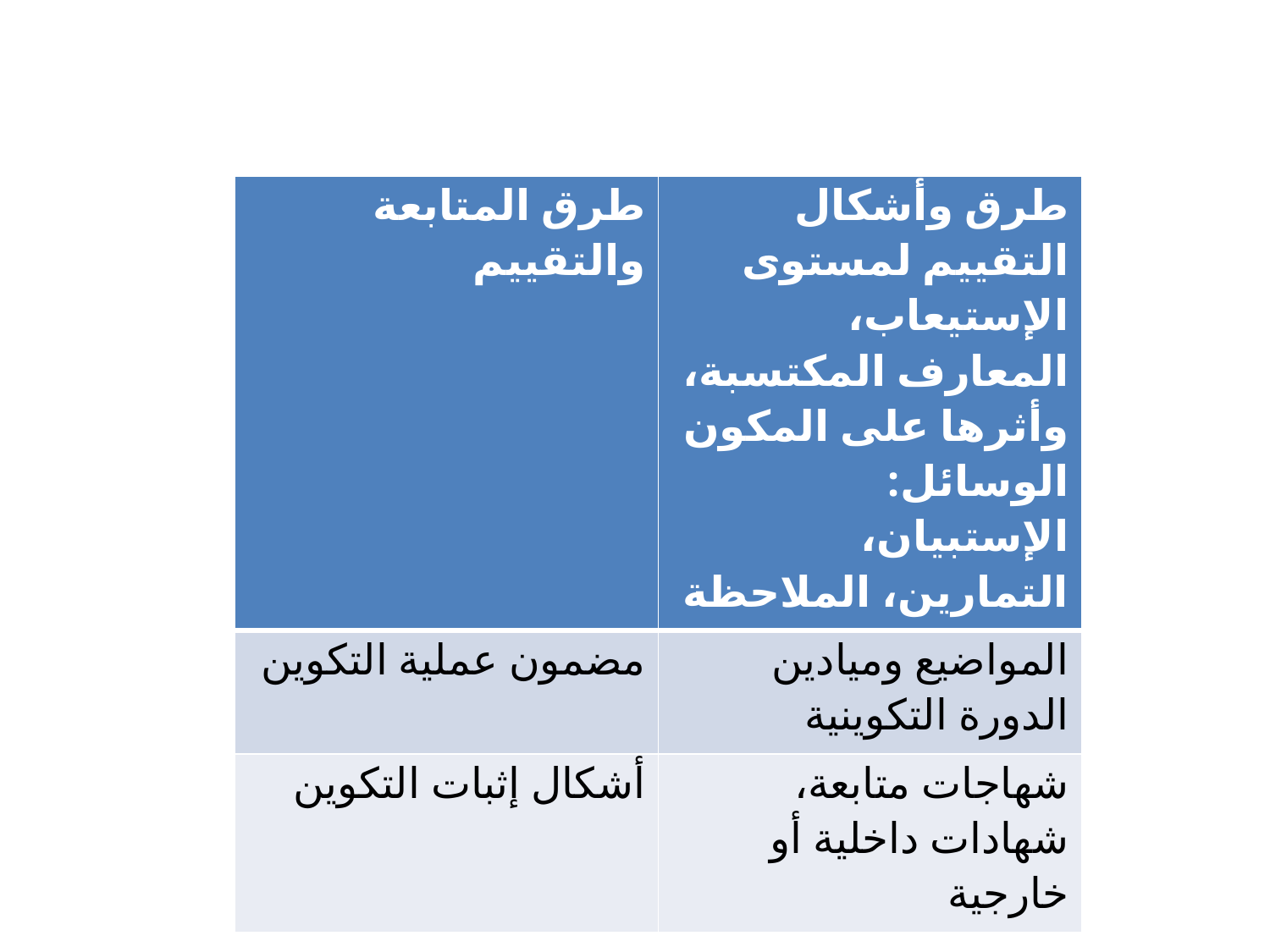

| طرق المتابعة والتقييم | طرق وأشكال التقييم لمستوى الإستيعاب، المعارف المكتسبة، وأثرها على المكون الوسائل: الإستبيان، التمارين، الملاحظة |
| --- | --- |
| مضمون عملية التكوين | المواضيع وميادين الدورة التكوينية |
| أشكال إثبات التكوين | شهاجات متابعة، شهادات داخلية أو خارجية |